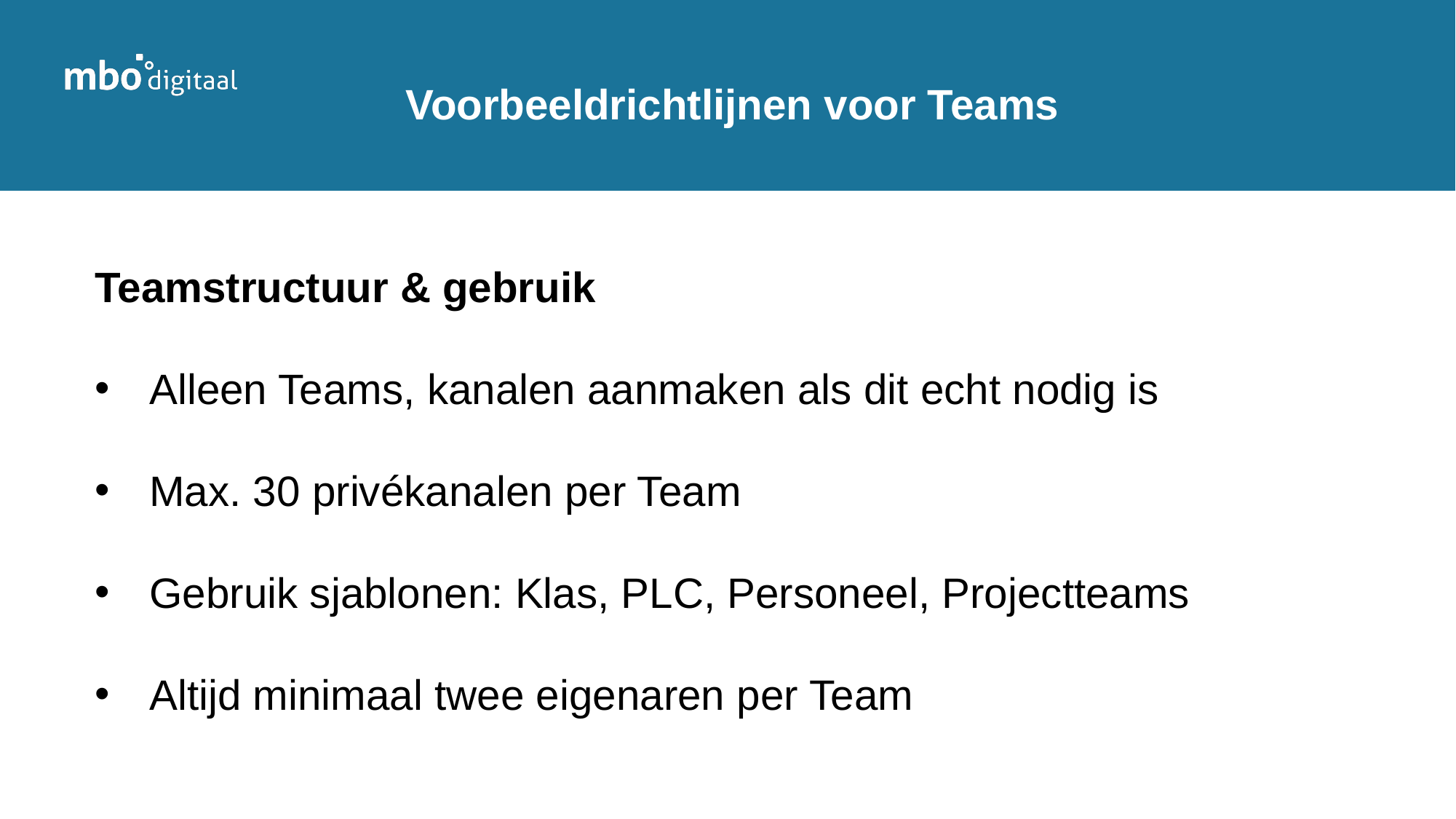

Voorbeeldrichtlijnen voor Teams

Teamstructuur & gebruik

Alleen Teams, kanalen aanmaken als dit echt nodig is
Max. 30 privékanalen per Team
Gebruik sjablonen: Klas, PLC, Personeel, Projectteams
Altijd minimaal twee eigenaren per Team